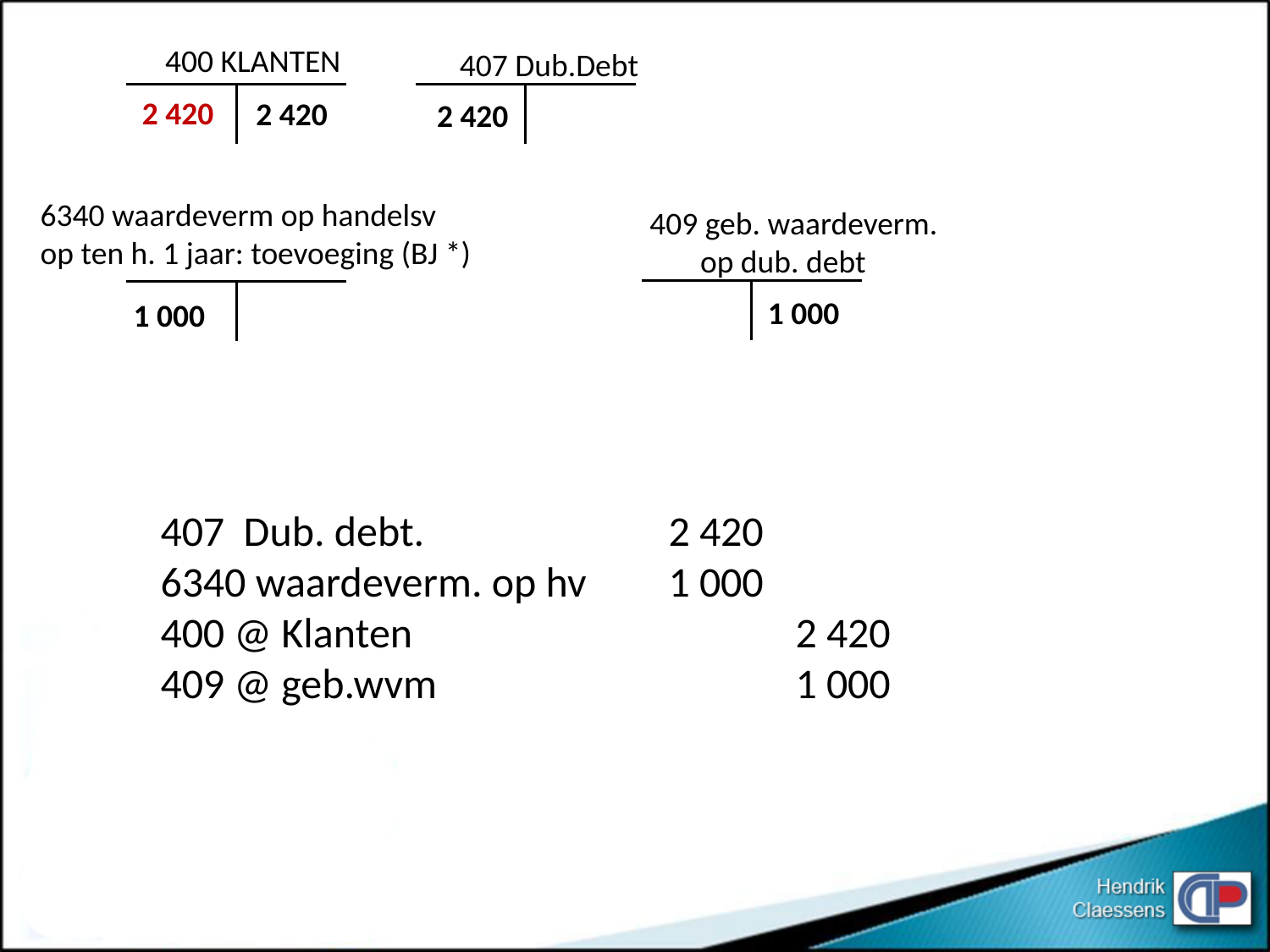

400 KLANTEN
407 Dub.Debt
2 420
2 420
2 420
6340 waardeverm op handelsv
op ten h. 1 jaar: toevoeging (BJ *)
409 geb. waardeverm.
       op dub. debt
1 000
1 000
407  Dub. debt.		2 420
6340 waardeverm. op hv	1 000
400 @ Klanten	   	   		2 420
409 @ geb.wvm	   	   	1 000